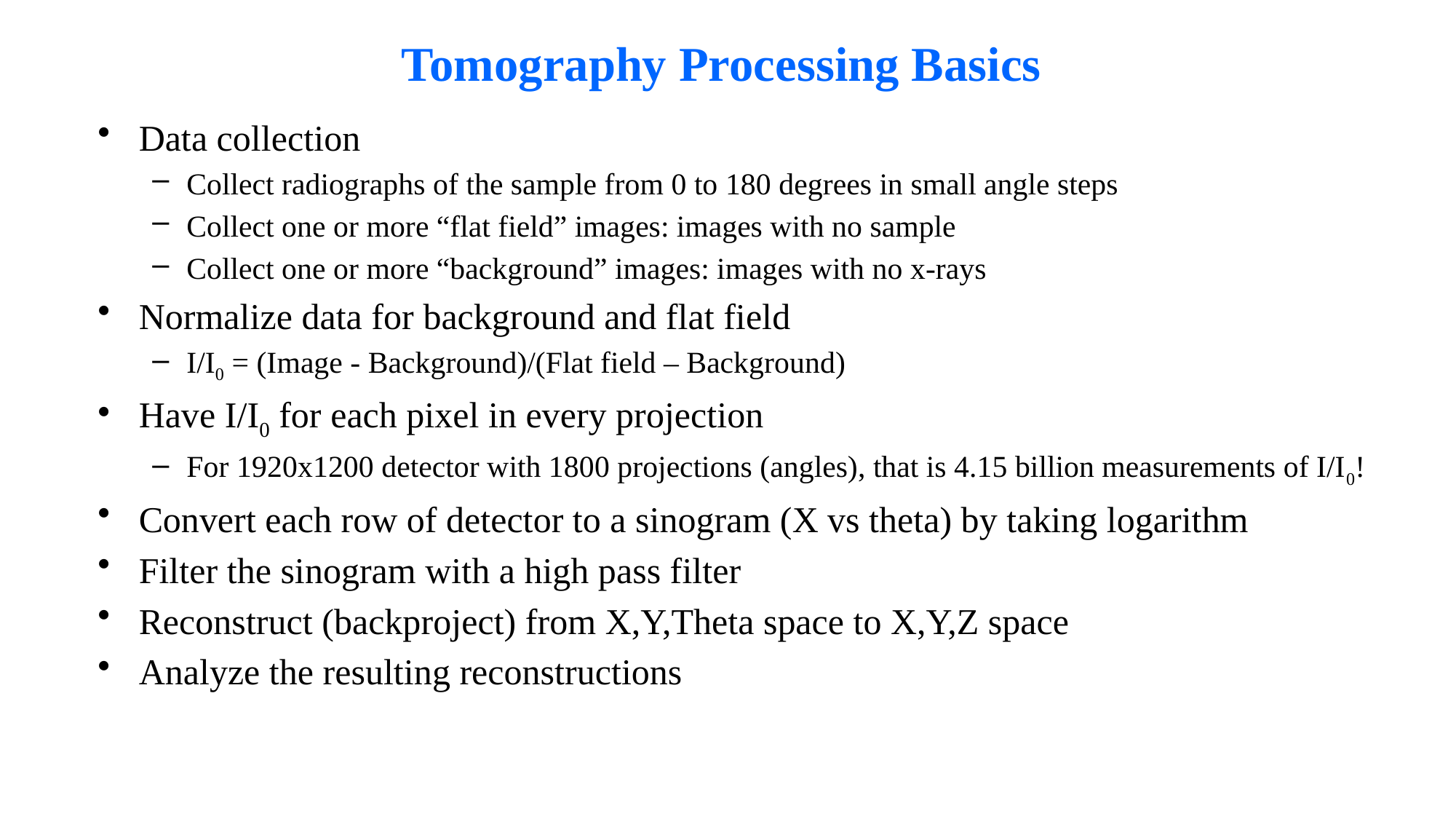

Tomography Processing Basics
Data collection
Collect radiographs of the sample from 0 to 180 degrees in small angle steps
Collect one or more “flat field” images: images with no sample
Collect one or more “background” images: images with no x-rays
Normalize data for background and flat field
I/I0 = (Image - Background)/(Flat field – Background)
Have I/I0 for each pixel in every projection
For 1920x1200 detector with 1800 projections (angles), that is 4.15 billion measurements of I/I0!
Convert each row of detector to a sinogram (X vs theta) by taking logarithm
Filter the sinogram with a high pass filter
Reconstruct (backproject) from X,Y,Theta space to X,Y,Z space
Analyze the resulting reconstructions